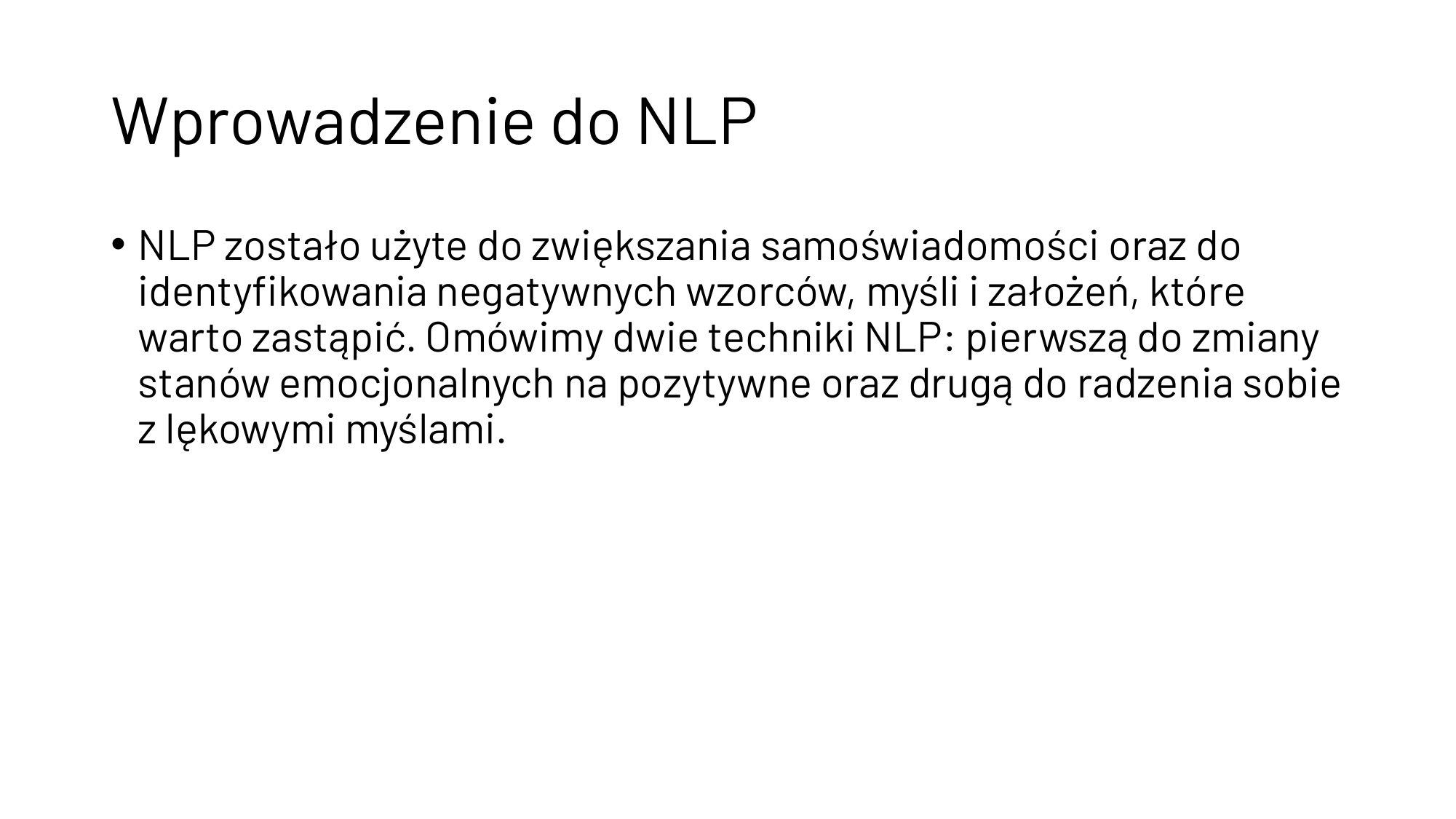

# Wprowadzenie do NLP
NLP zostało użyte do zwiększania samoświadomości oraz do identyfikowania negatywnych wzorców, myśli i założeń, które warto zastąpić. Omówimy dwie techniki NLP: pierwszą do zmiany stanów emocjonalnych na pozytywne oraz drugą do radzenia sobie z lękowymi myślami.